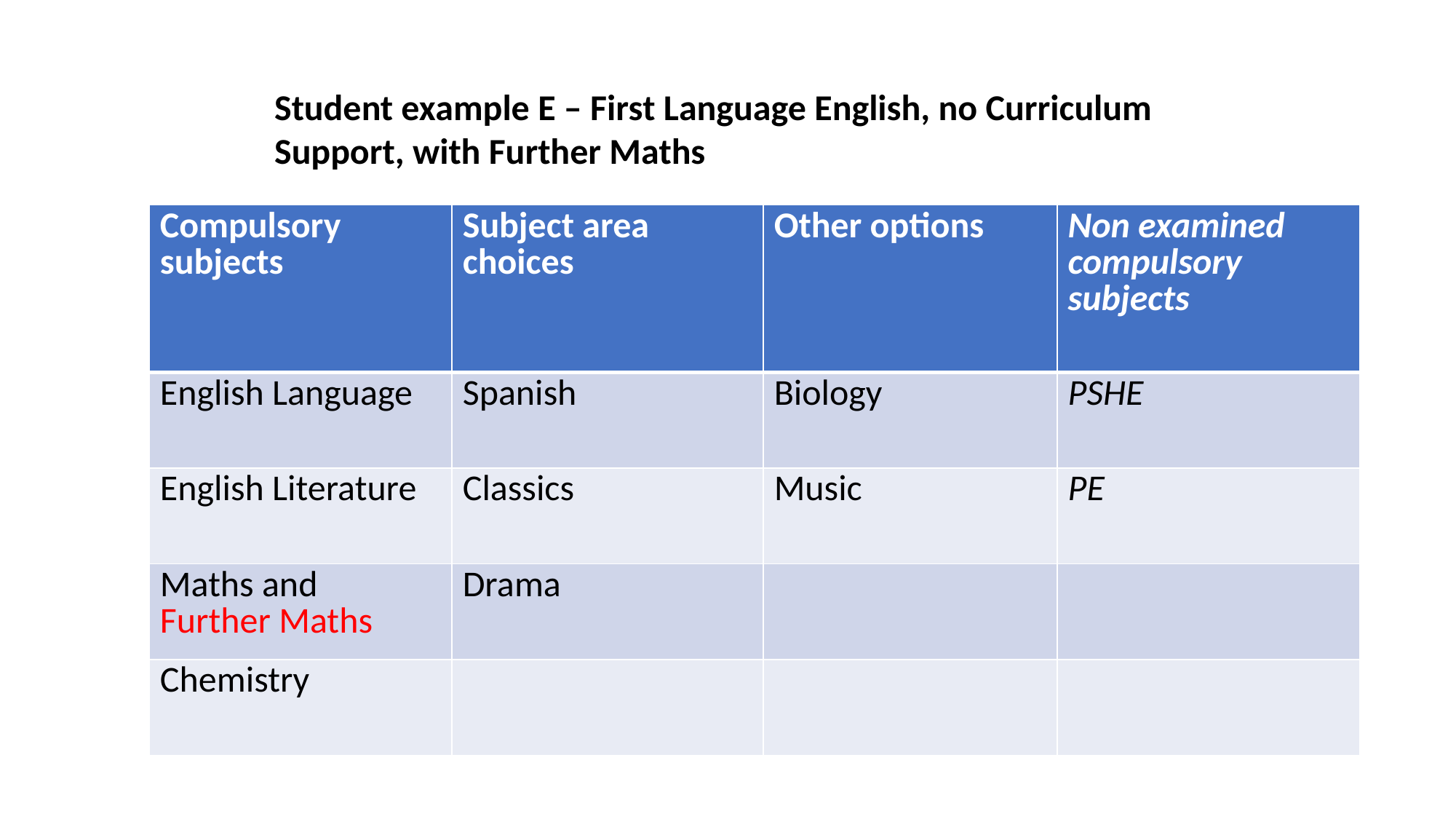

Student example E – First Language English, no Curriculum Support, with Further Maths
| Compulsory subjects | Subject area choices | Other options | Non examined compulsory subjects |
| --- | --- | --- | --- |
| English Language | Spanish | Biology | PSHE |
| English Literature | Classics | Music | PE |
| Maths and Further Maths | Drama |  |  |
| Chemistry |  |  |  |